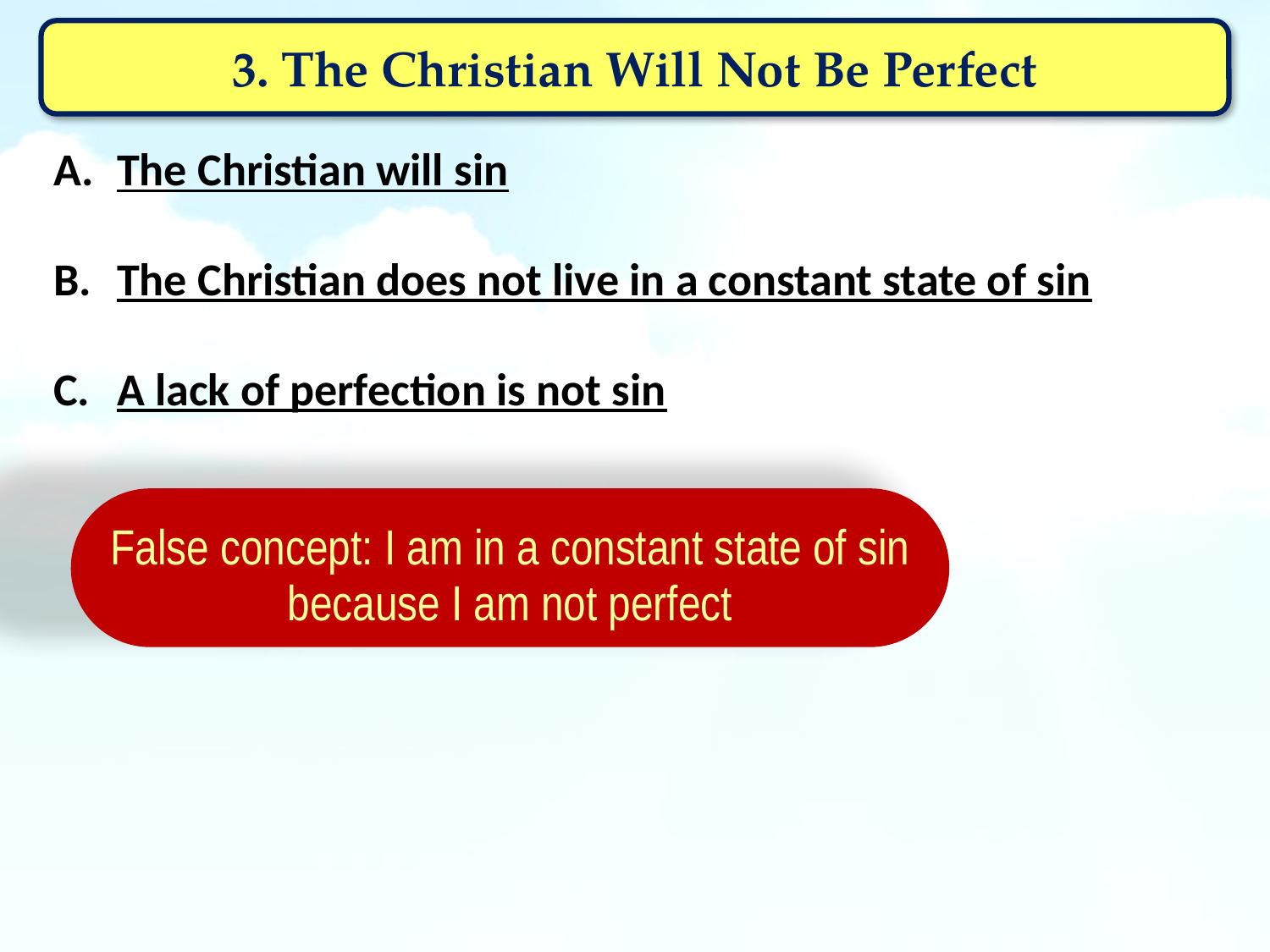

3. The Christian Will Not Be Perfect
The Christian will sin

The Christian does not live in a constant state of sin

A lack of perfection is not sin
False concept: I am in a constant state of sin because I am not perfect